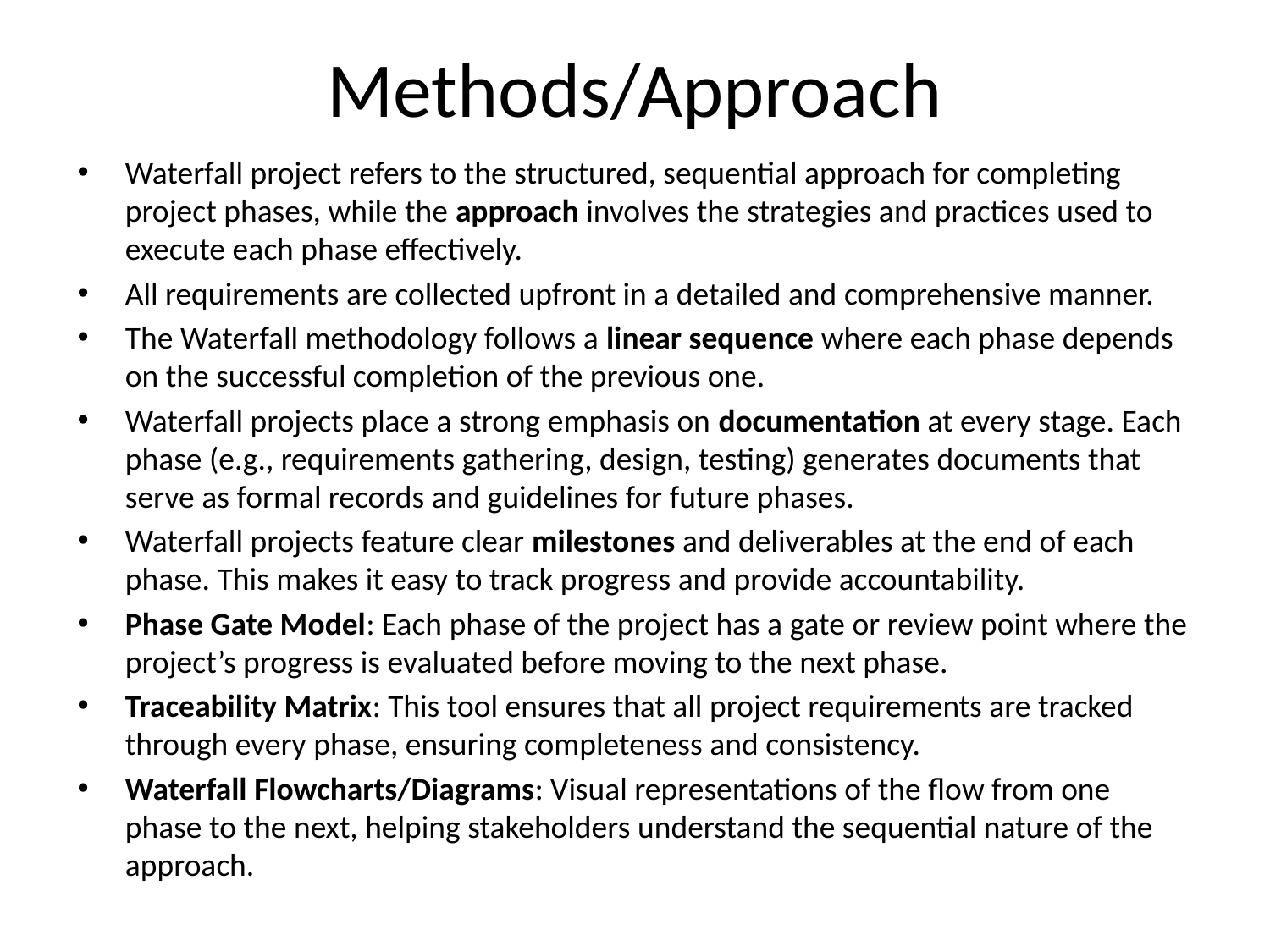

# Methods/Approach
Waterfall project refers to the structured, sequential approach for completing project phases, while the approach involves the strategies and practices used to execute each phase effectively.
All requirements are collected upfront in a detailed and comprehensive manner.
The Waterfall methodology follows a linear sequence where each phase depends on the successful completion of the previous one.
Waterfall projects place a strong emphasis on documentation at every stage. Each phase (e.g., requirements gathering, design, testing) generates documents that serve as formal records and guidelines for future phases.
Waterfall projects feature clear milestones and deliverables at the end of each phase. This makes it easy to track progress and provide accountability.
Phase Gate Model: Each phase of the project has a gate or review point where the project’s progress is evaluated before moving to the next phase.
Traceability Matrix: This tool ensures that all project requirements are tracked through every phase, ensuring completeness and consistency.
Waterfall Flowcharts/Diagrams: Visual representations of the flow from one phase to the next, helping stakeholders understand the sequential nature of the approach.